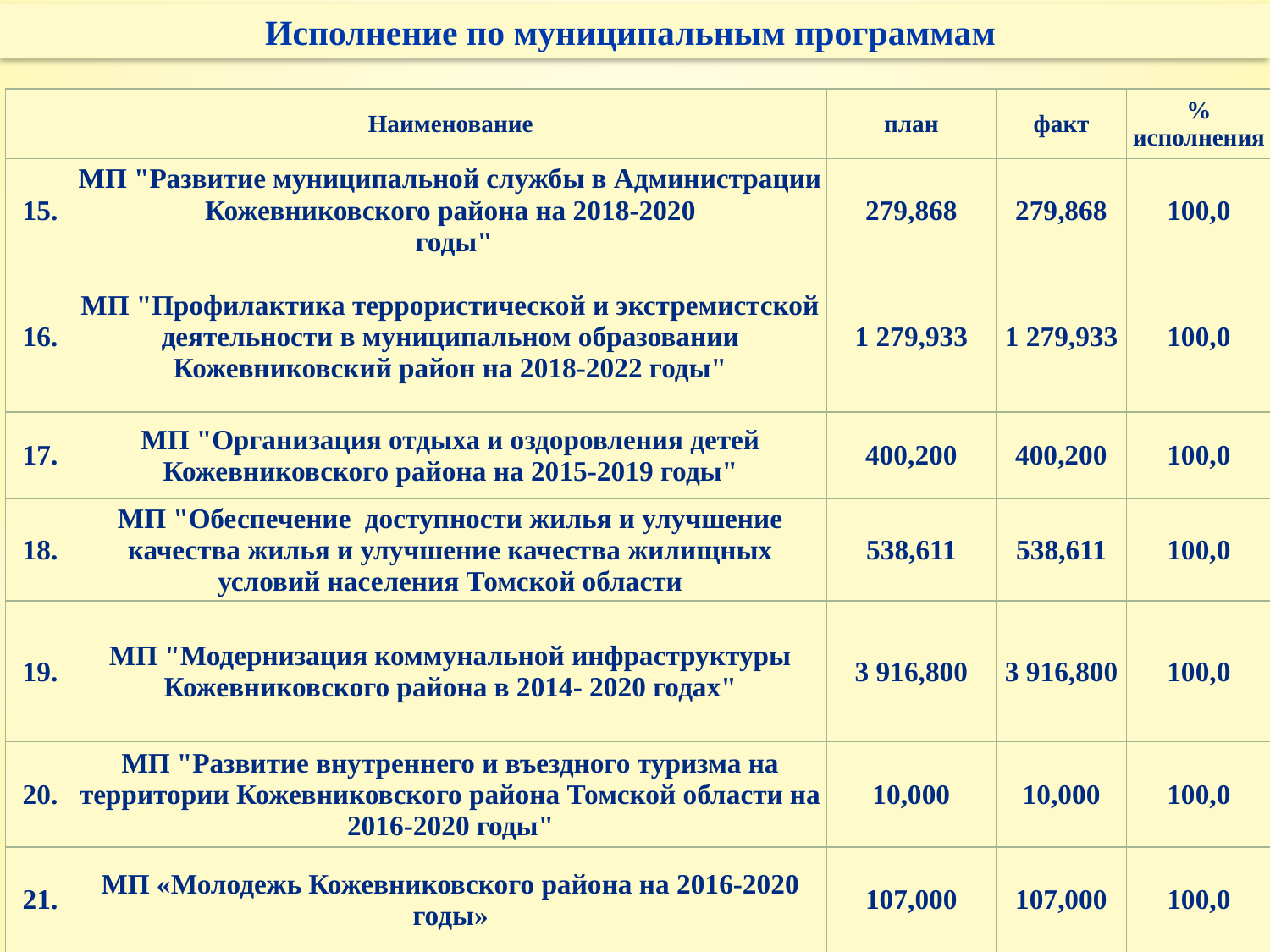

Исполнение по муниципальным программам
|  | Наименование | план | факт | % исполнения |
| --- | --- | --- | --- | --- |
| 15. | МП "Развитие муниципальной службы в Администрации Кожевниковского района на 2018-2020 годы" | 279,868 | 279,868 | 100,0 |
| 16. | МП "Профилактика террористической и экстремистской деятельности в муниципальном образовании Кожевниковский район на 2018-2022 годы" | 1 279,933 | 1 279,933 | 100,0 |
| 17. | МП "Организация отдыха и оздоровления детей Кожевниковского района на 2015-2019 годы" | 400,200 | 400,200 | 100,0 |
| 18. | МП "Обеспечение доступности жилья и улучшение качества жилья и улучшение качества жилищных условий населения Томской области | 538,611 | 538,611 | 100,0 |
| 19. | МП "Модернизация коммунальной инфраструктуры Кожевниковского района в 2014- 2020 годах" | 3 916,800 | 3 916,800 | 100,0 |
| 20. | МП "Развитие внутреннего и въездного туризма на территории Кожевниковского района Томской области на 2016-2020 годы" | 10,000 | 10,000 | 100,0 |
| 21. | МП «Молодежь Кожевниковского района на 2016-2020 годы» | 107,000 | 107,000 | 100,0 |
14